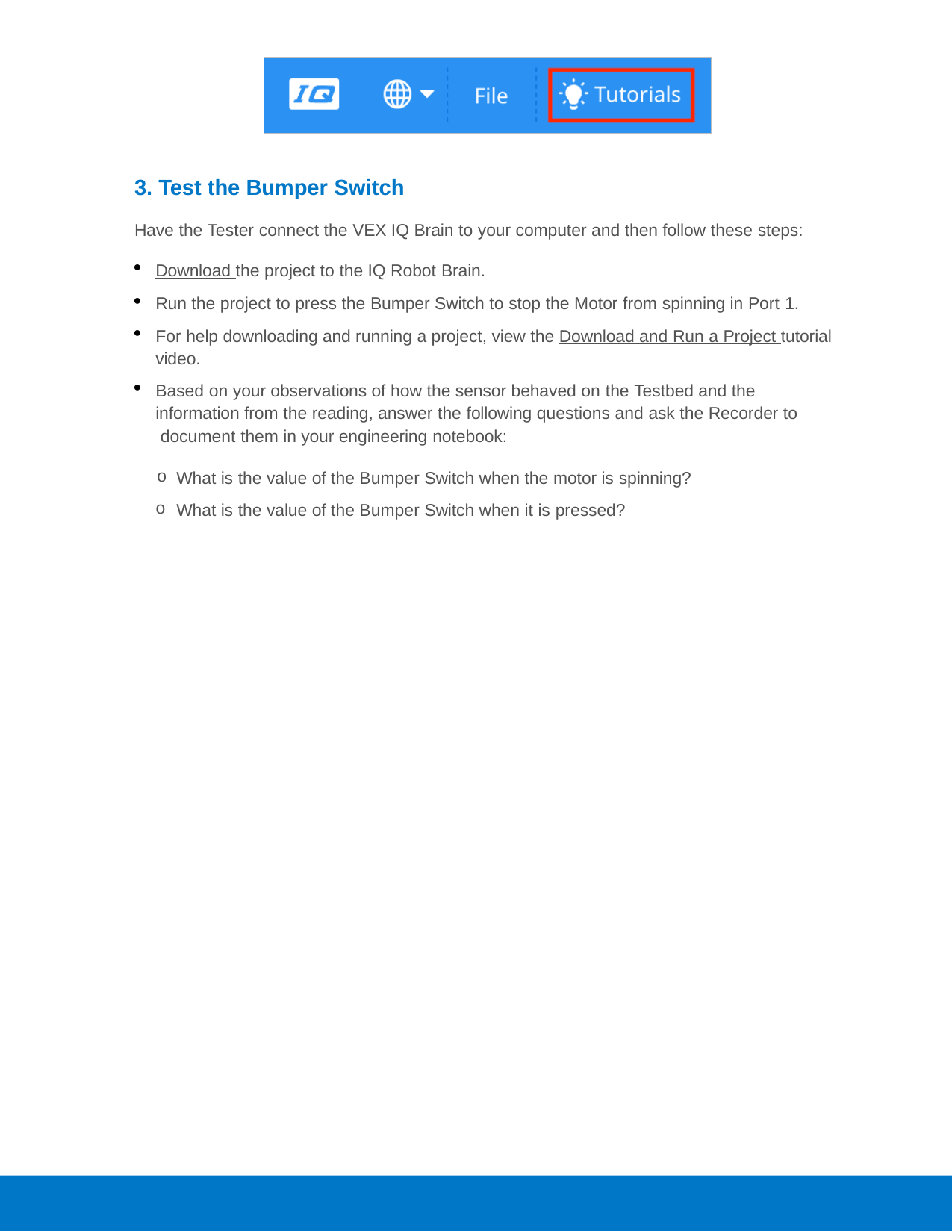

3. Test the Bumper Switch
Have the Tester connect the VEX IQ Brain to your computer and then follow these steps:

Download the project to the IQ Robot Brain.
Run the project to press the Bumper Switch to stop the Motor from spinning in Port 1.
For help downloading and running a project, view the Download and Run a Project tutorial  video.
Based on your observations of how the sensor behaved on the Testbed and the  information from the reading, answer the following questions and ask the Recorder to  document them in your engineering notebook:

What is the value of the Bumper Switch when the motor is spinning?
What is the value of the Bumper Switch when it is pressed?